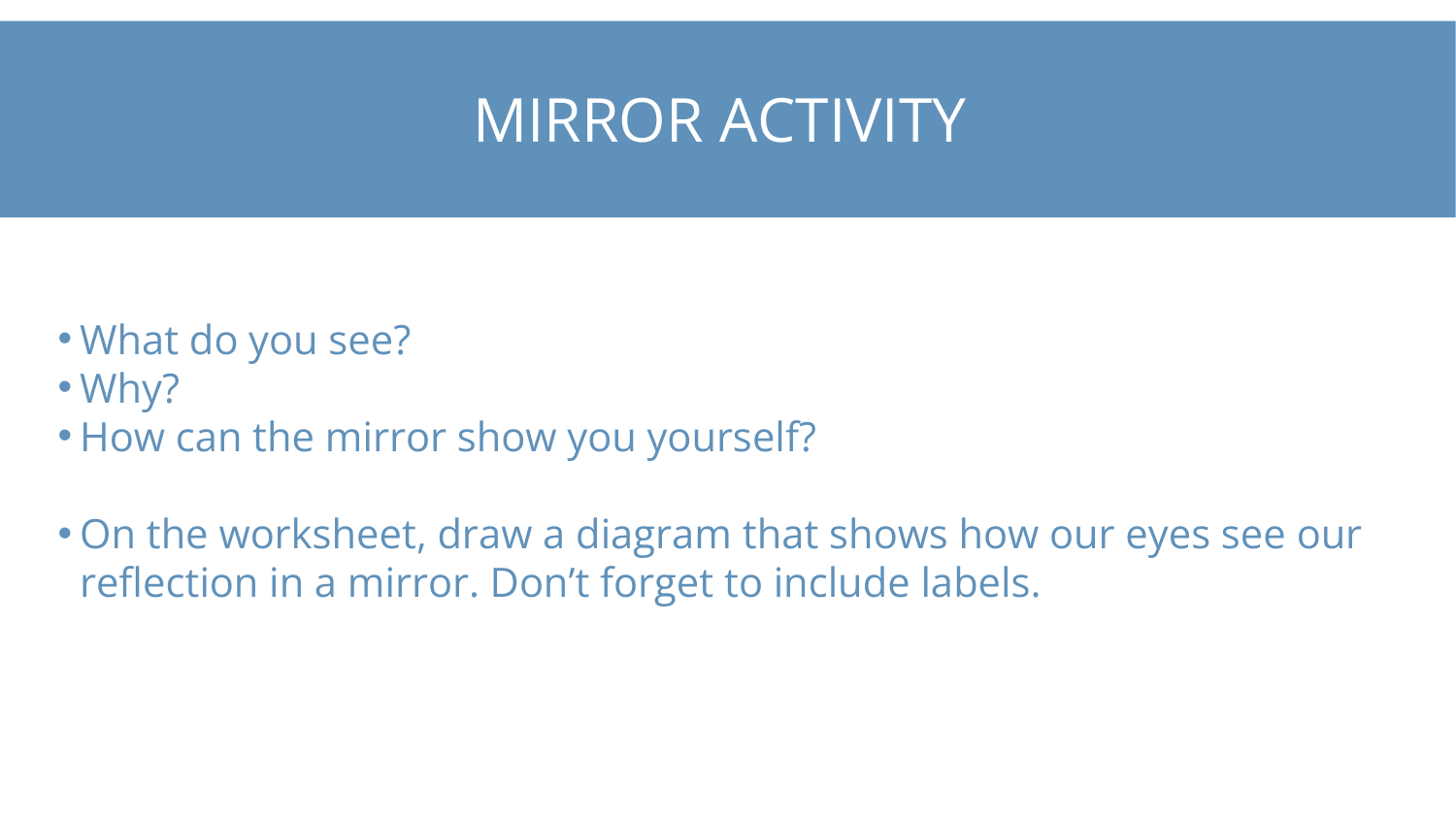

# Mirror Activity
What do you see?
Why?
How can the mirror show you yourself?

On the worksheet, draw a diagram that shows how our eyes see our reflection in a mirror. Don’t forget to include labels.